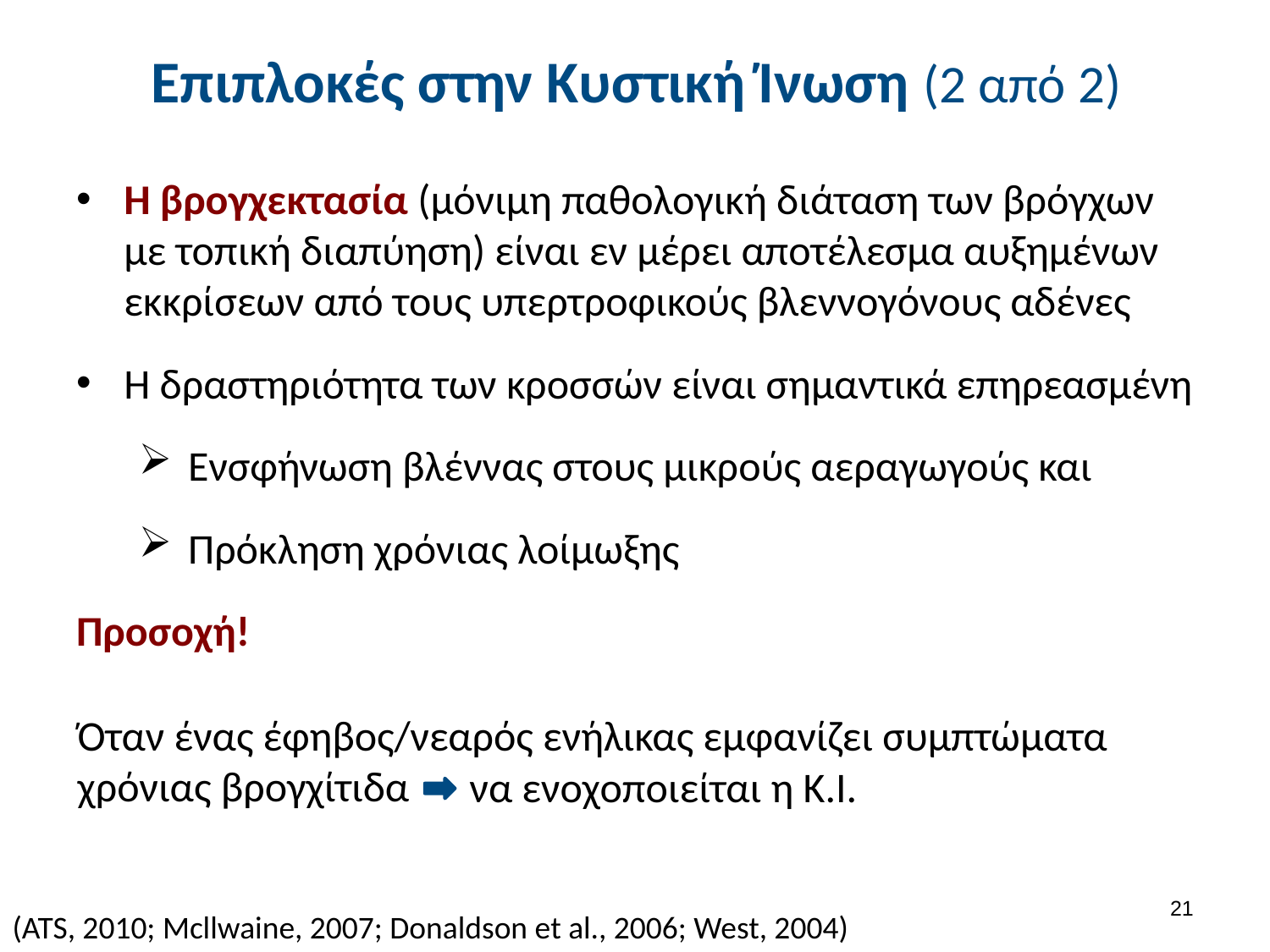

# Επιπλοκές στην Κυστική Ίνωση (2 από 2)
Η βρογχεκτασία (μόνιμη παθολογική διάταση των βρόγχων με τοπική διαπύηση) είναι εν μέρει αποτέλεσμα αυξημένων εκκρίσεων από τους υπερτροφικούς βλεννογόνους αδένες
Η δραστηριότητα των κροσσών είναι σημαντικά επηρεασμένη
Ενσφήνωση βλέννας στους μικρούς αεραγωγούς και
Πρόκληση χρόνιας λοίμωξης
Προσοχή!
Όταν ένας έφηβος/νεαρός ενήλικας εμφανίζει συμπτώματα χρόνιας βρογχίτιδα
να ενοχοποιείται η Κ.Ι.

21
(ATS, 2010; Mcllwaine, 2007; Donaldson et al., 2006; West, 2004)